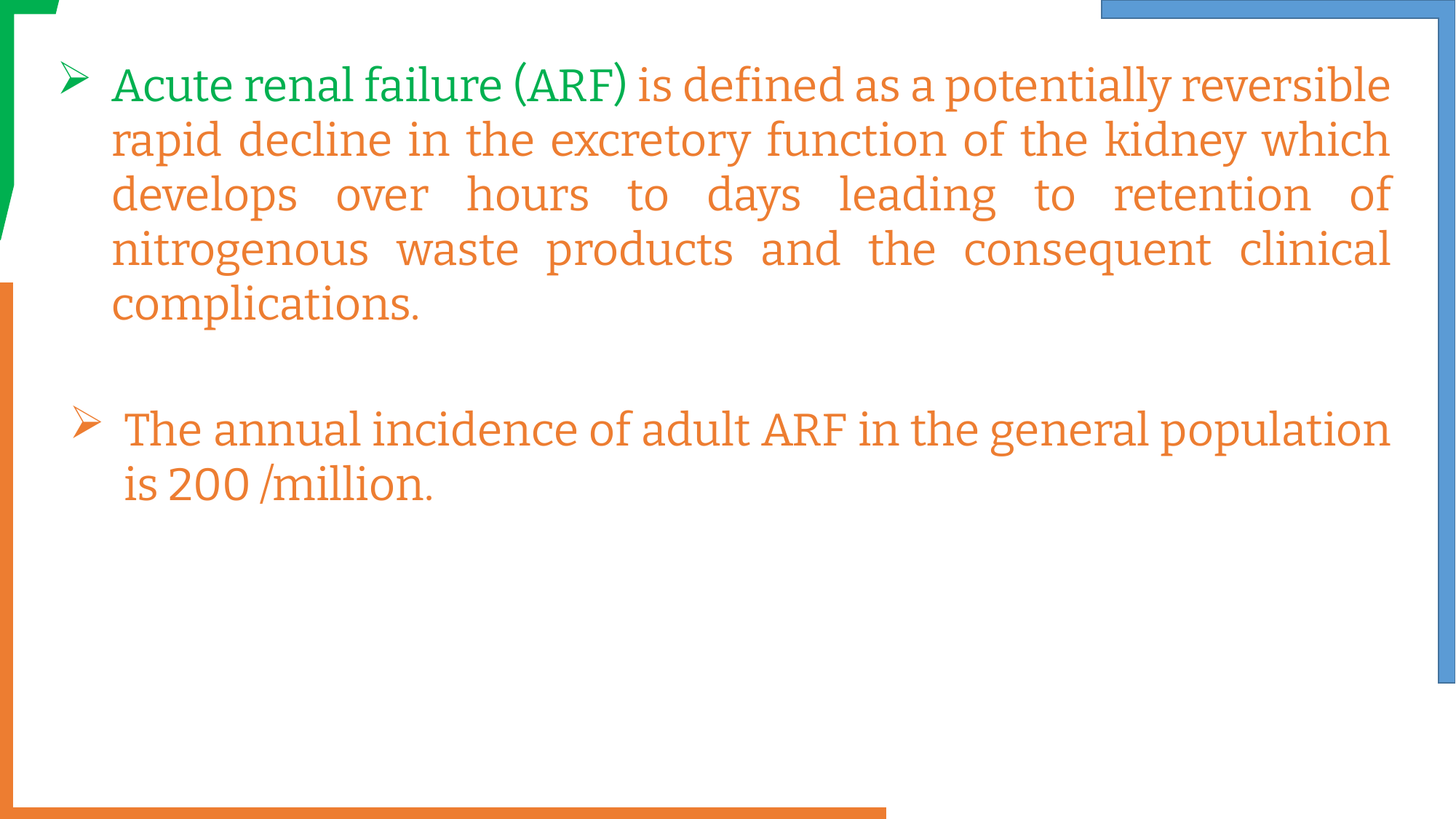

Acute renal failure (ARF) is defined as a potentially reversible rapid decline in the excretory function of the kidney which develops over hours to days leading to retention of nitrogenous waste products and the consequent clinical complications.

The annual incidence of adult ARF in the general population is 200 /million.